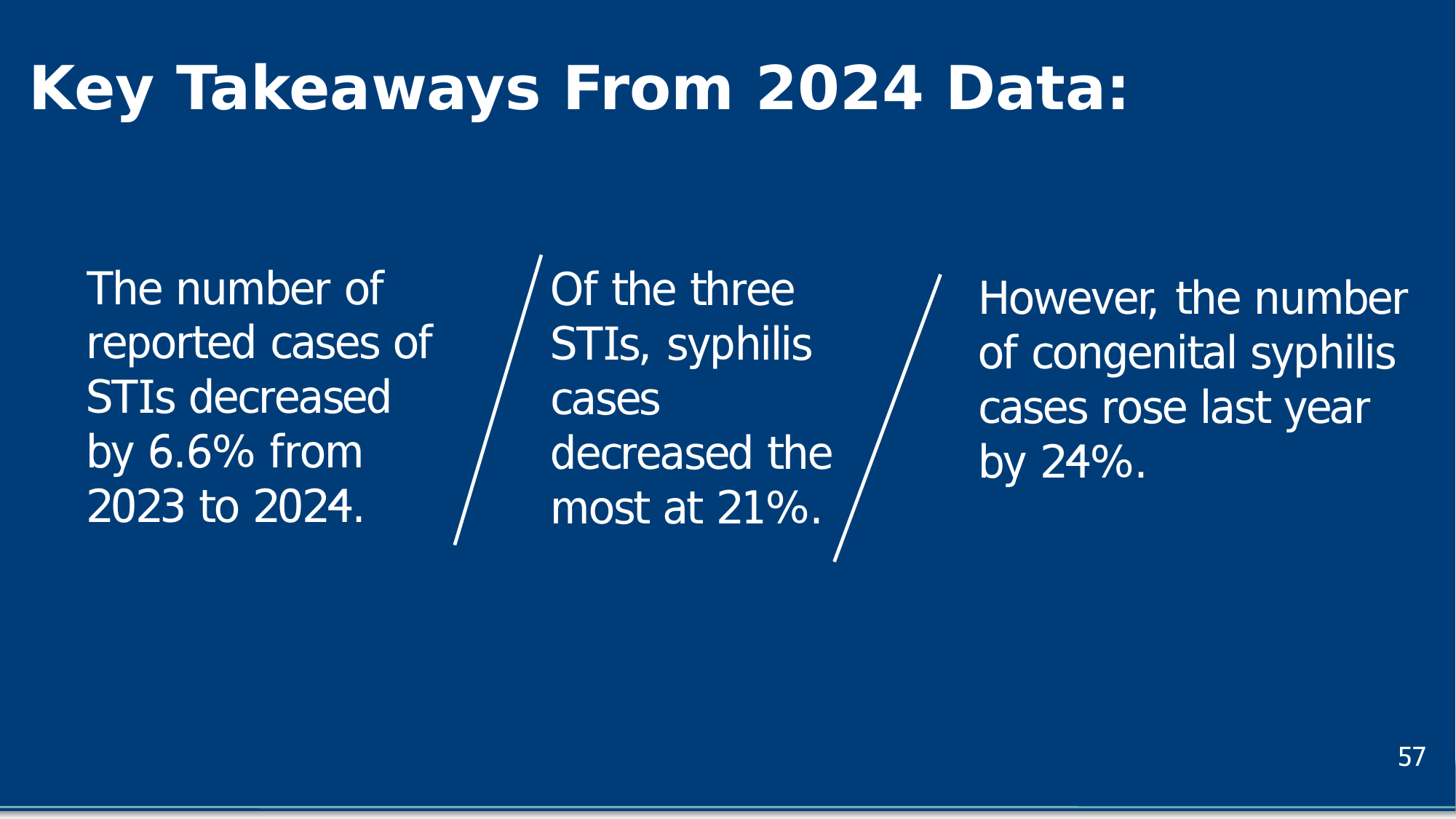

Key Takeaways From 2024 Data:
The number of reported cases of STIs decreased by 6.6% from 2023 to 2024.

Of the three STIs, syphilis cases decreased the most at 21%.

However, the number of congenital syphilis cases rose last year by 24%.

57